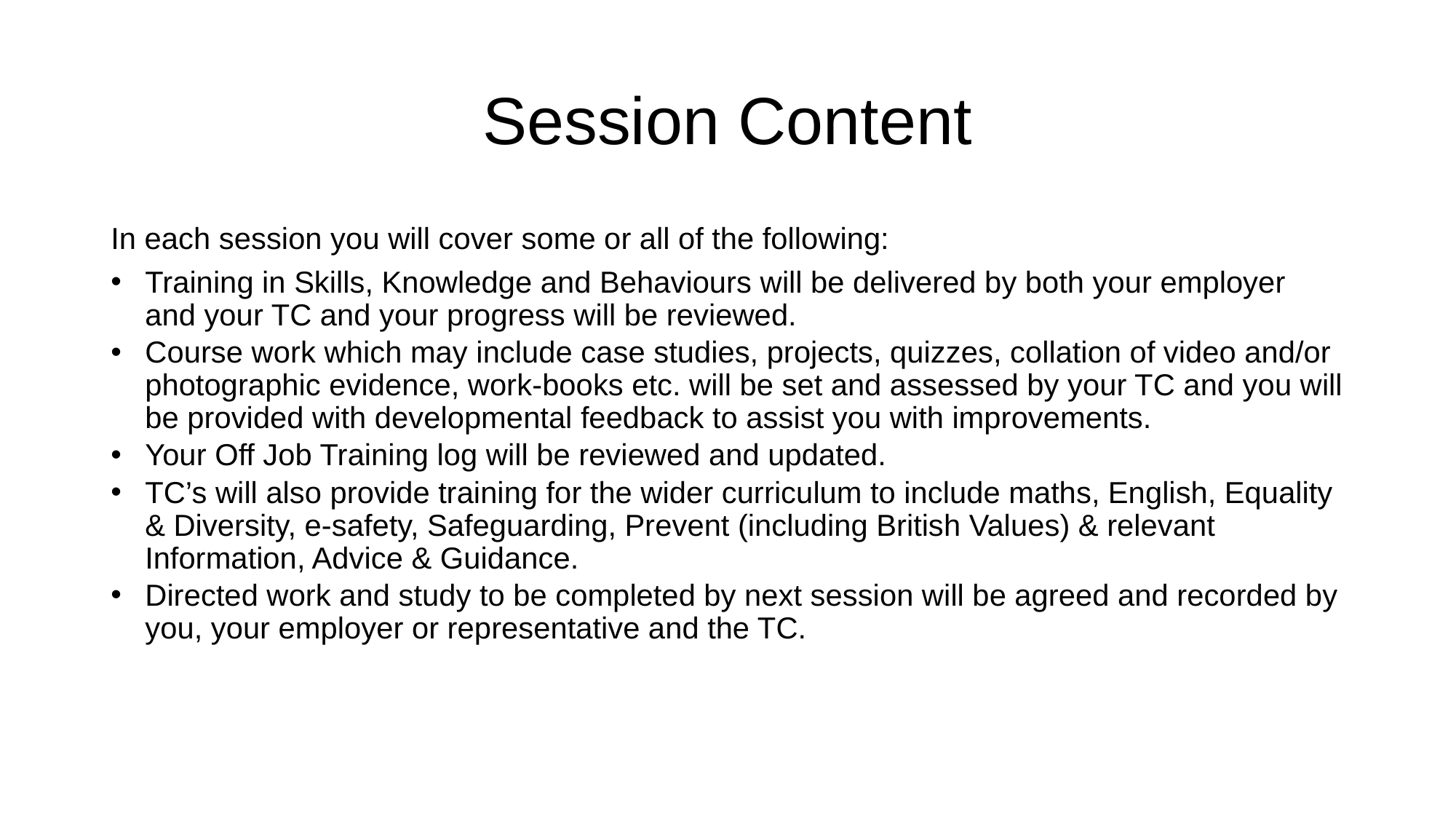

# Session Content
In each session you will cover some or all of the following:
Training in Skills, Knowledge and Behaviours will be delivered by both your employer and your TC and your progress will be reviewed.
Course work which may include case studies, projects, quizzes, collation of video and/or photographic evidence, work-books etc. will be set and assessed by your TC and you will be provided with developmental feedback to assist you with improvements.
Your Off Job Training log will be reviewed and updated.
TC’s will also provide training for the wider curriculum to include maths, English, Equality & Diversity, e-safety, Safeguarding, Prevent (including British Values) & relevant Information, Advice & Guidance.
Directed work and study to be completed by next session will be agreed and recorded by you, your employer or representative and the TC.